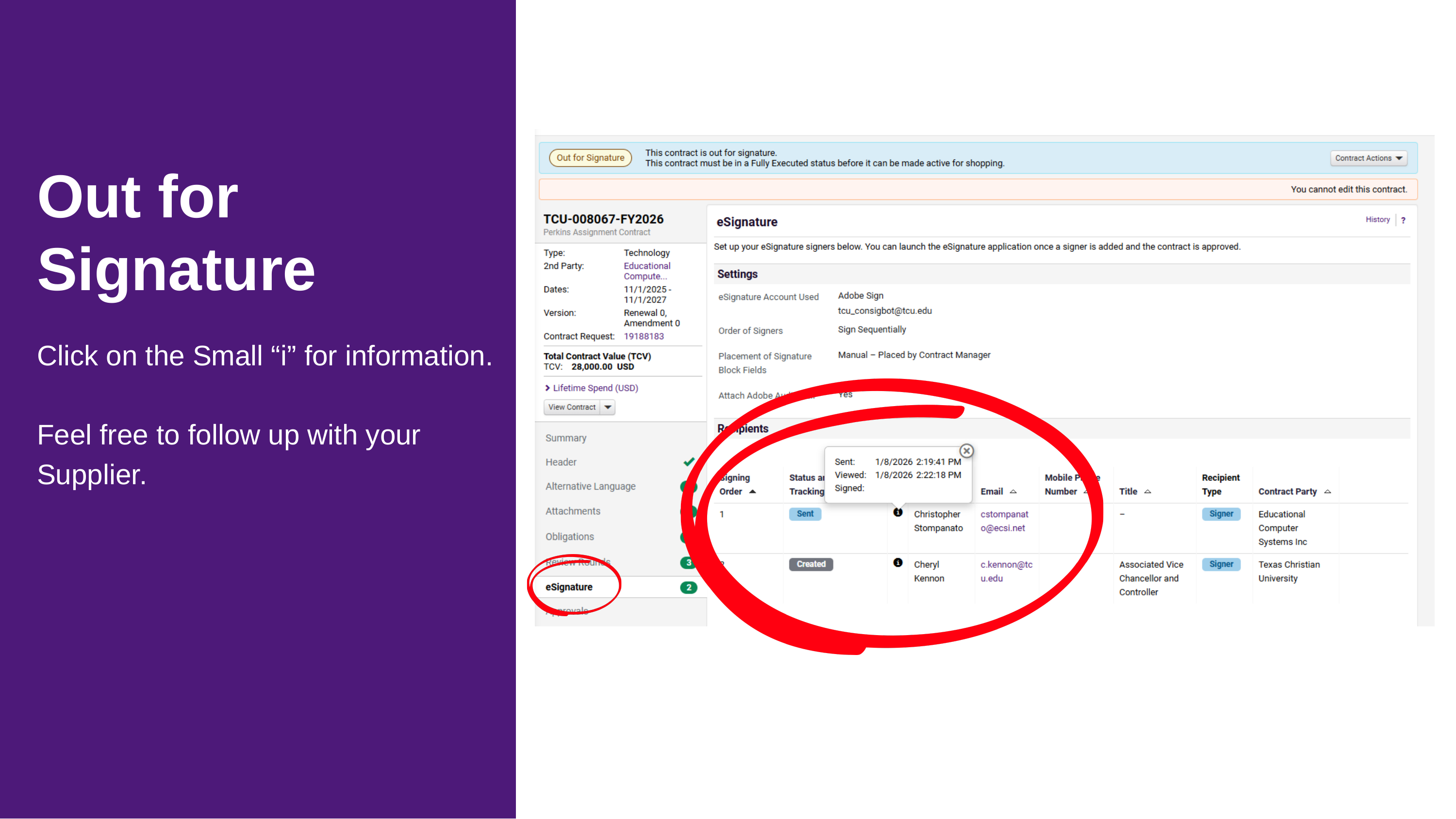

Out for Signature
Click on the Small “i” for information.

Feel free to follow up with your Supplier.